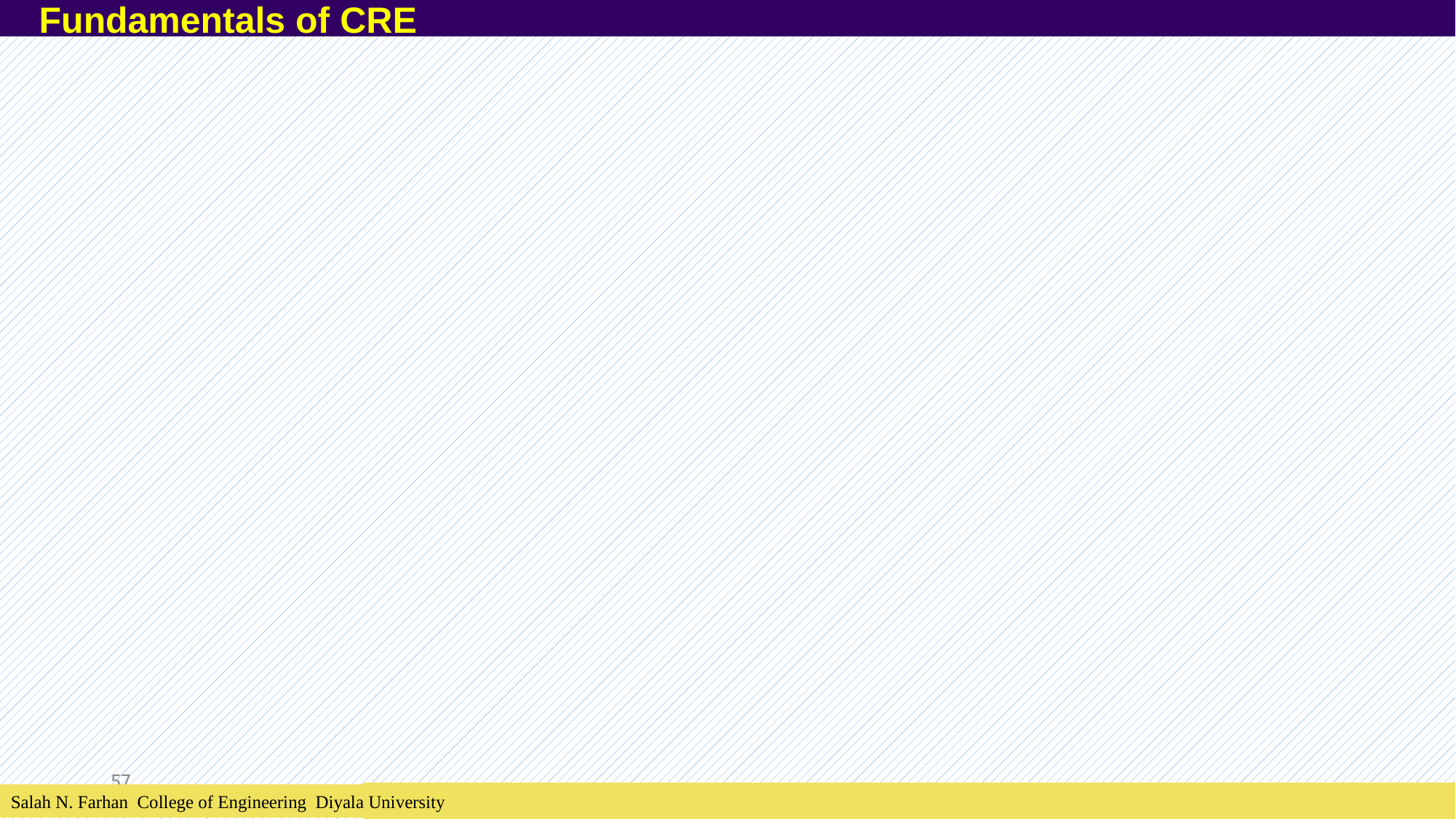

Fundamentals of CRE

57

Salah N. Farhan  College of Engineering  Diyala University